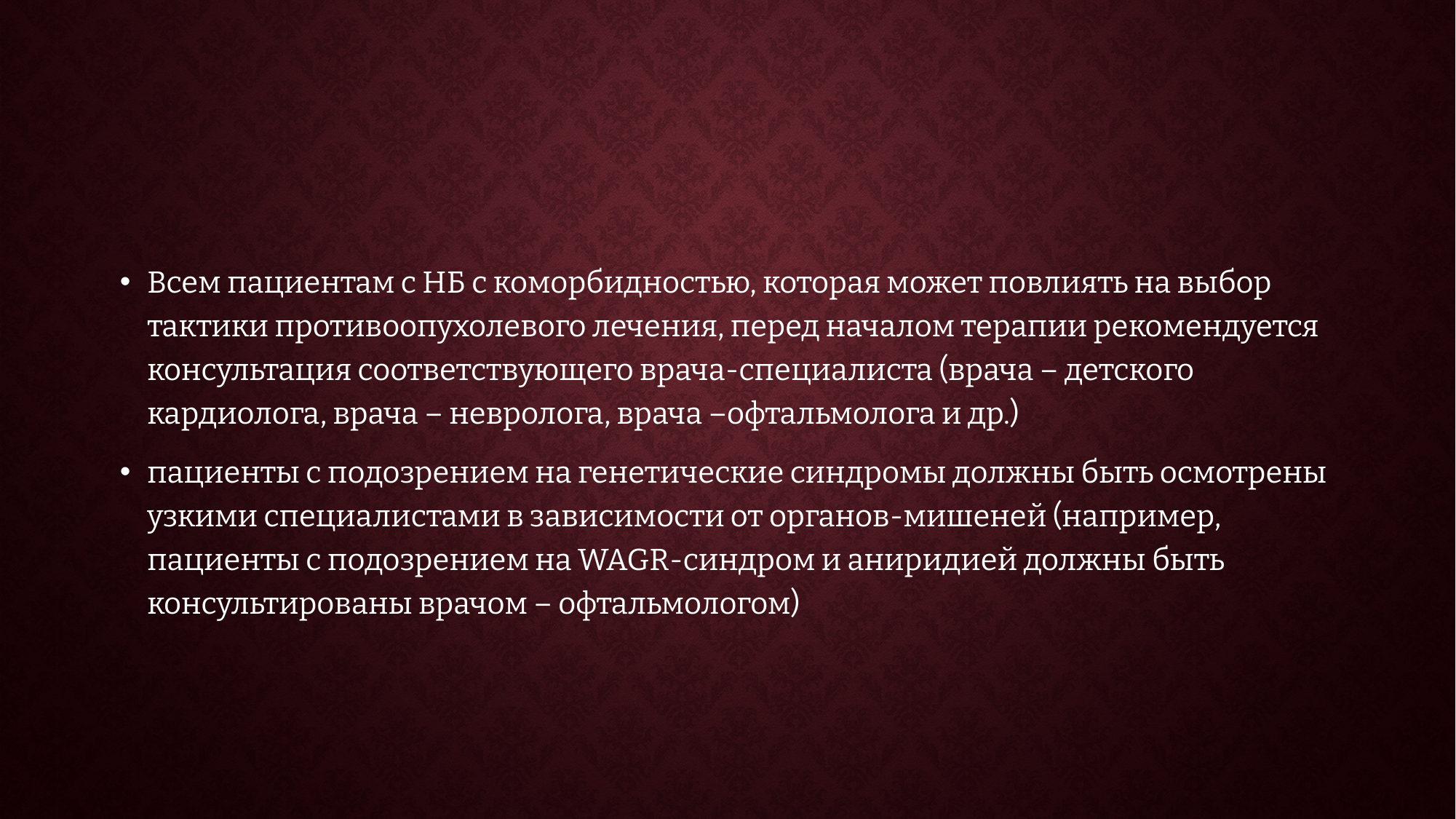

#
Всем пациентам с НБ с коморбидностью, которая может повлиять на выбор тактики противоопухолевого лечения, перед началом терапии рекомендуется консультация соответствующего врача-специалиста (врача – детского кардиолога, врача – невролога, врача –офтальмолога и др.)
пациенты с подозрением на генетические синдромы должны быть осмотрены узкими специалистами в зависимости от органов-мишеней (например, пациенты с подозрением на WAGR-синдром и аниридией должны быть консультированы врачом – офтальмологом)